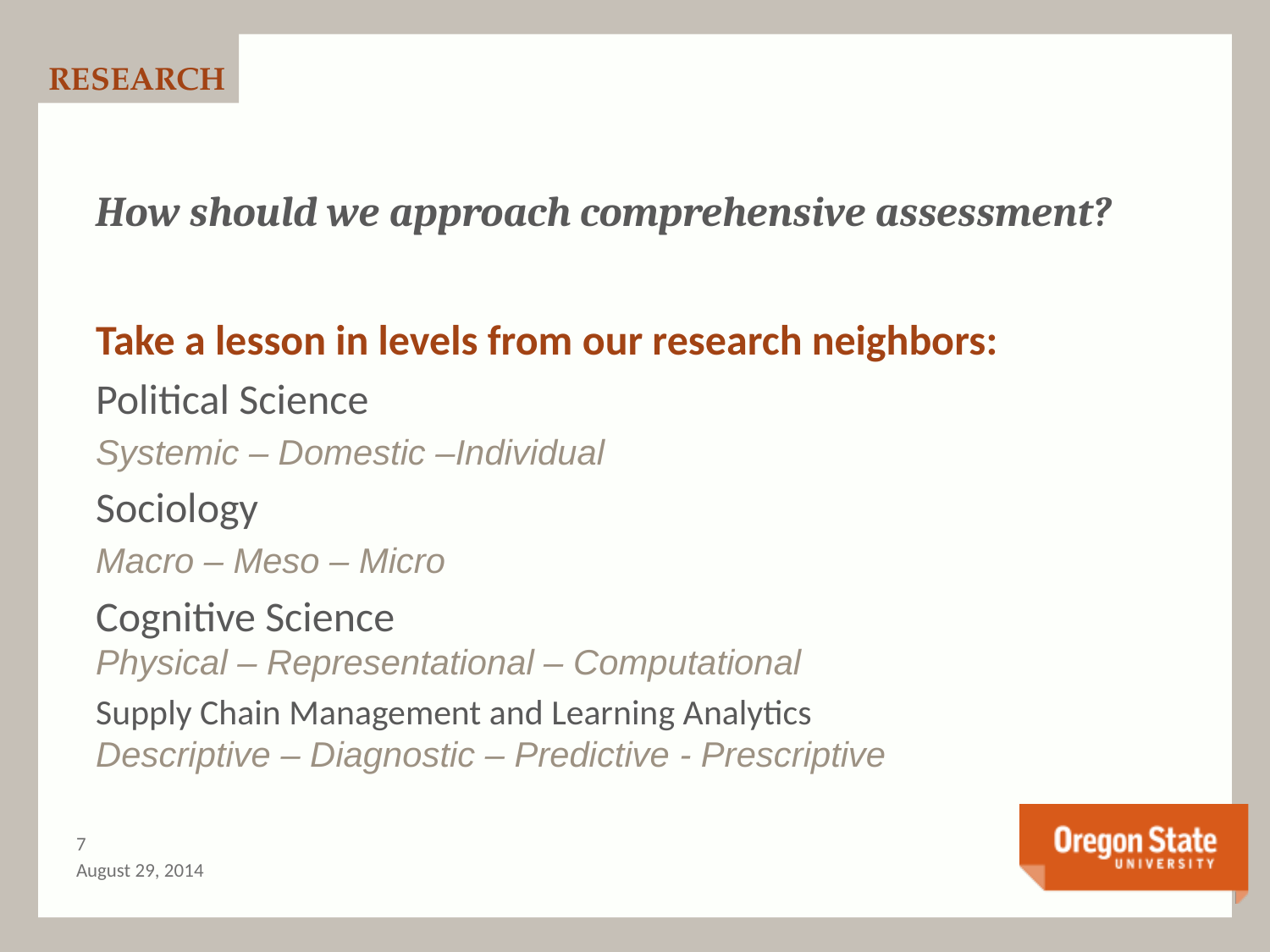

RESEARCH
# How should we approach comprehensive assessment?
Take a lesson in levels from our research neighbors:
Political Science
Systemic – Domestic –Individual
Sociology
Macro – Meso – Micro
Cognitive Science
Physical – Representational – Computational
Supply Chain Management and Learning Analytics
Descriptive – Diagnostic – Predictive - Prescriptive

7
August 29, 2014